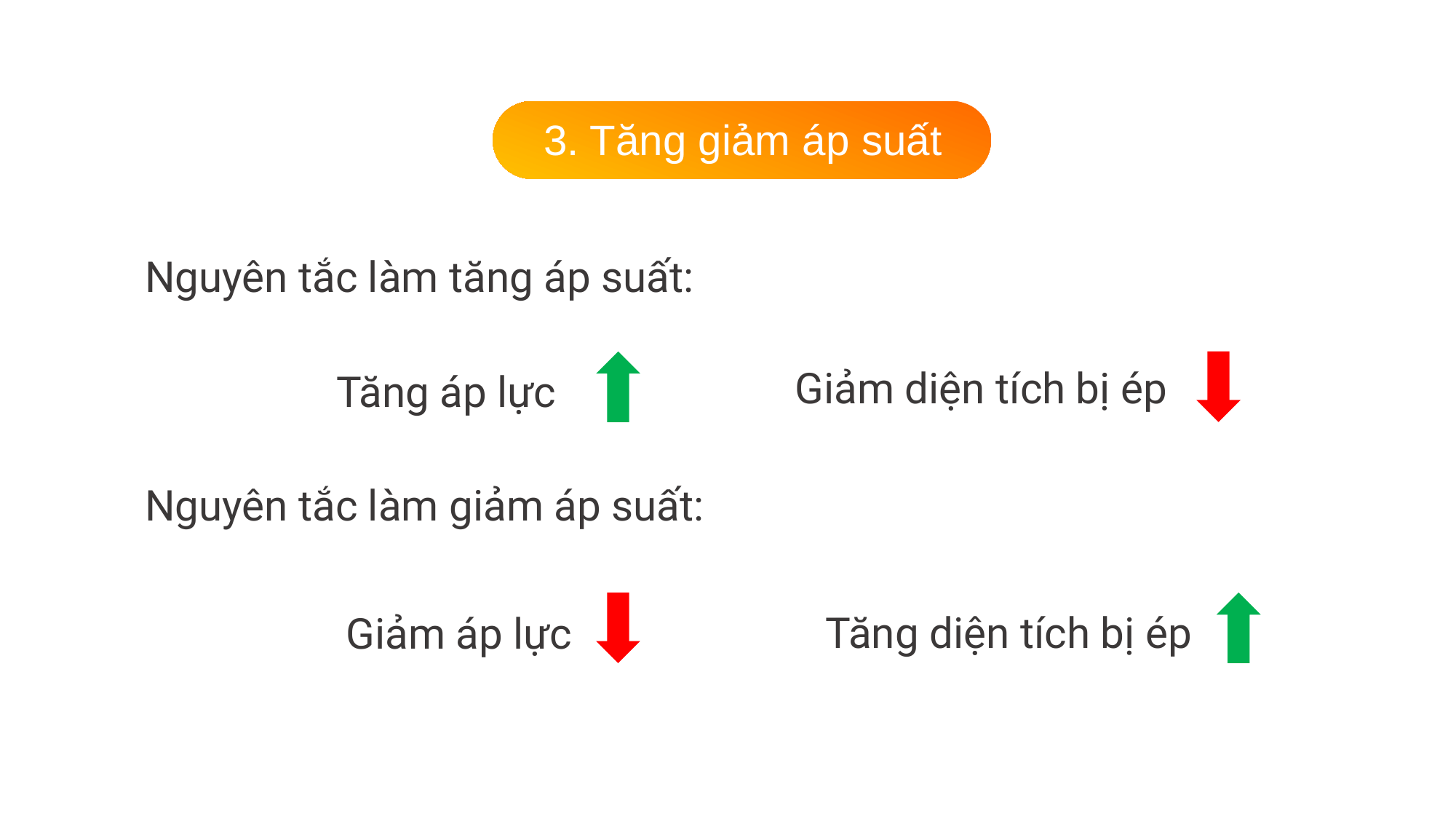

3. Tăng giảm áp suất
Nguyên tắc làm tăng áp suất:

Giảm diện tích bị ép
Tăng áp lực
Nguyên tắc làm giảm áp suất:

Tăng diện tích bị ép
Giảm áp lực